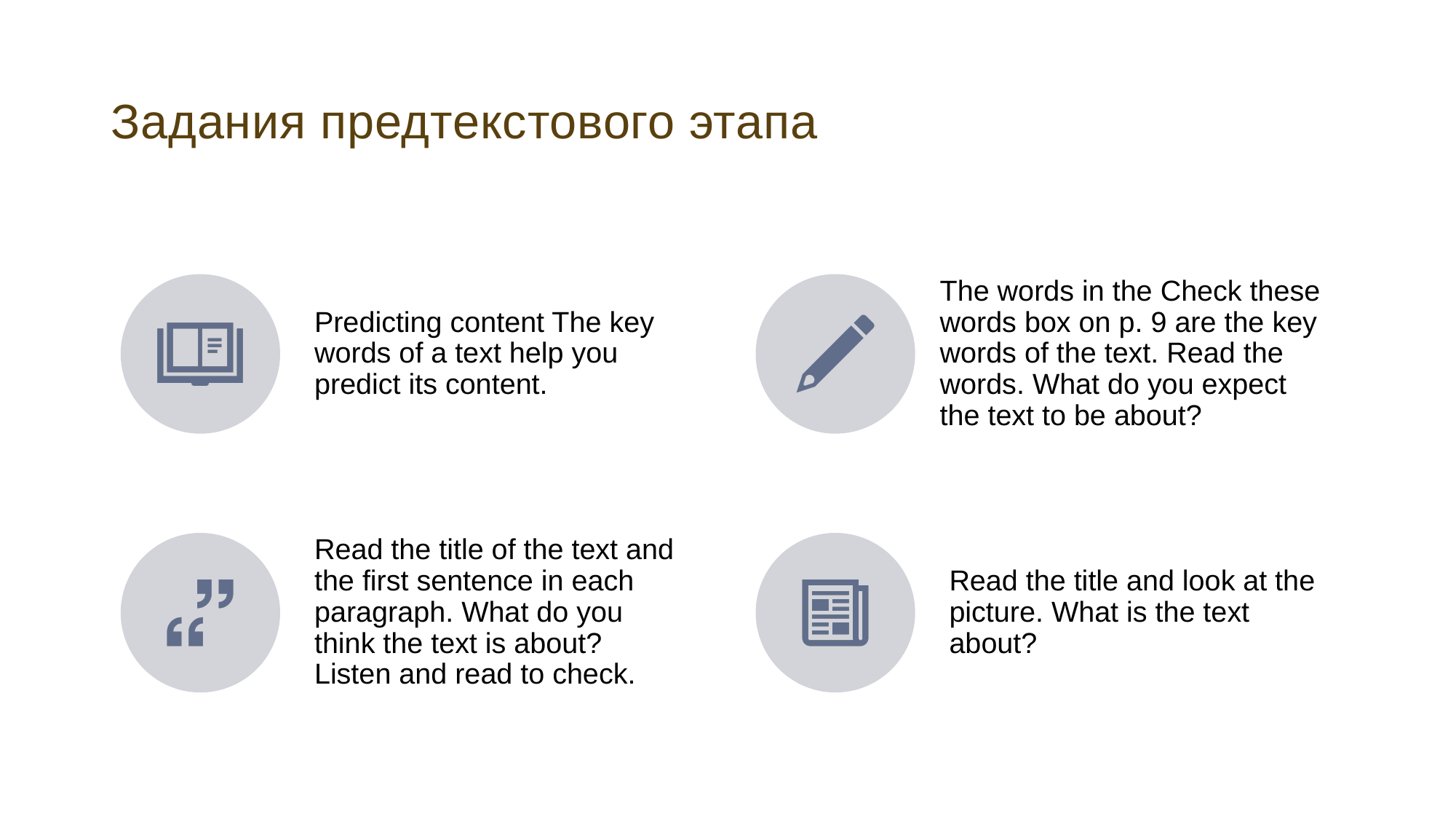

# Задания предтекстового этапа
Predicting content The key words of a text help you predict its content.
The words in the Check these words box on p. 9 are the key words of the text. Read the words. What do you expect the text to be about?
Read the title of the text and the first sentence in each  paragraph. What do you think the text is about?  Listen and read to check.
Read the title and look at the picture. What is the text about?
20ГГ
Презентация конференции
9